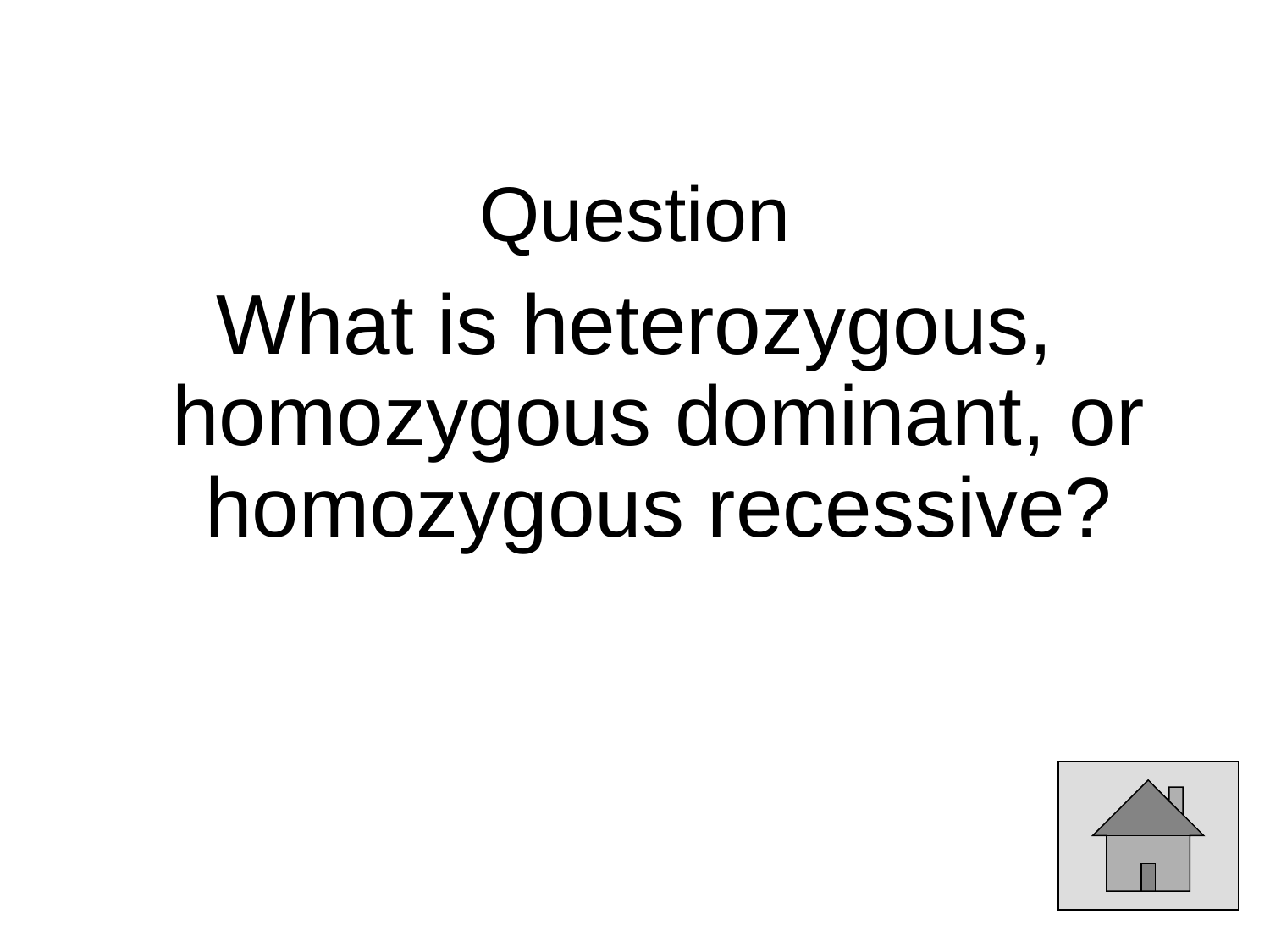

# Question
What is heterozygous, homozygous dominant, or homozygous recessive?